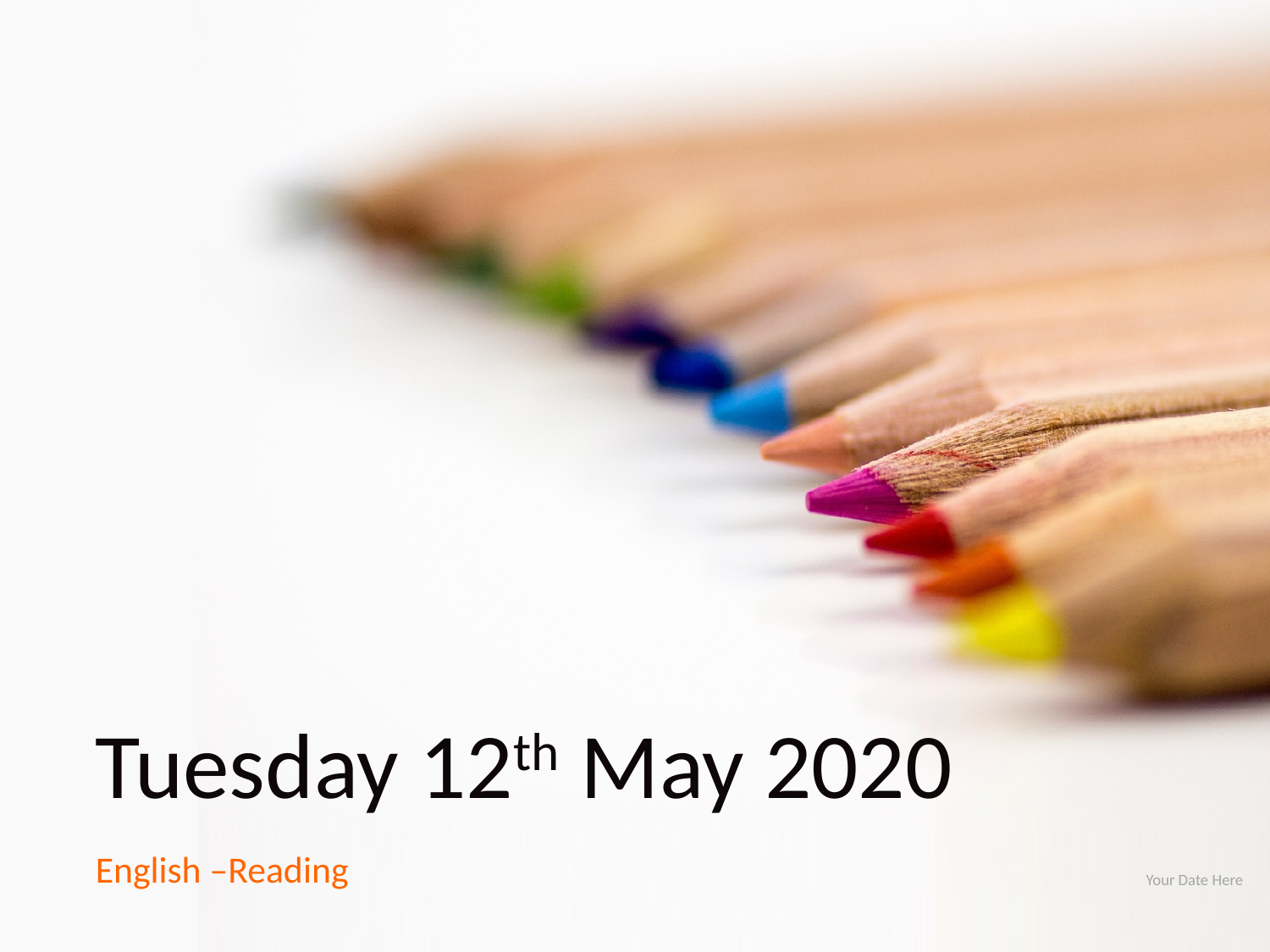

# Tuesday 12th May 2020
English –Reading
Your Date Here